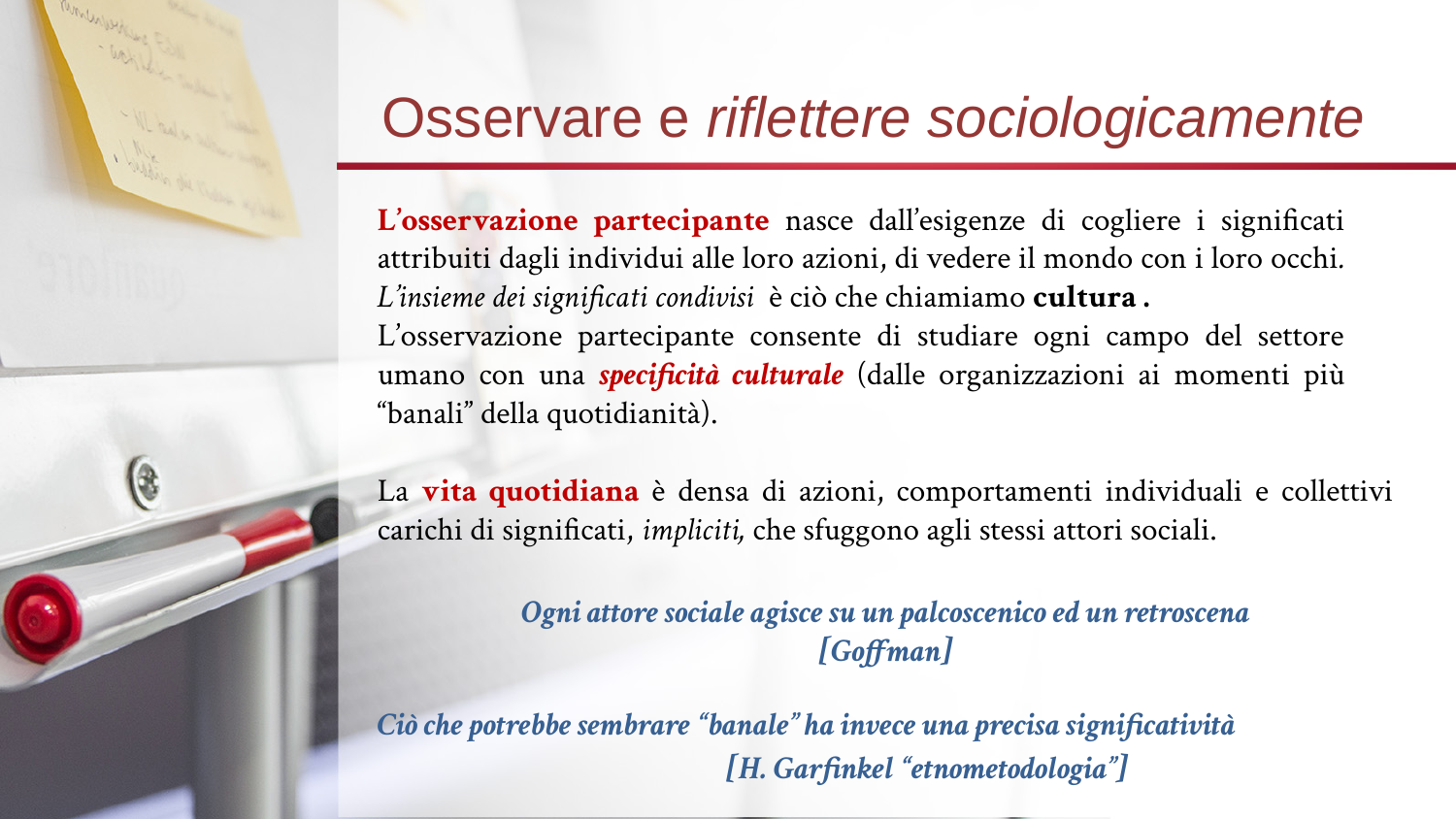

# Osservare e riflettere sociologicamente
L’osservazione partecipante nasce dall’esigenze di cogliere i significati attribuiti dagli individui alle loro azioni, di vedere il mondo con i loro occhi.
L’insieme dei significati condivisi  è ciò che chiamiamo cultura .
L’osservazione partecipante consente di studiare ogni campo del settore umano con una specificità culturale (dalle organizzazioni ai momenti più “banali” della quotidianità).
La vita quotidiana è densa di azioni, comportamenti individuali e collettivi carichi di significati, impliciti, che sfuggono agli stessi attori sociali.
Ogni attore sociale agisce su un palcoscenico ed un retroscena
[Goffman]
Ciò che potrebbe sembrare “banale” ha invece una precisa significatività
[H. Garfinkel “etnometodologia”]